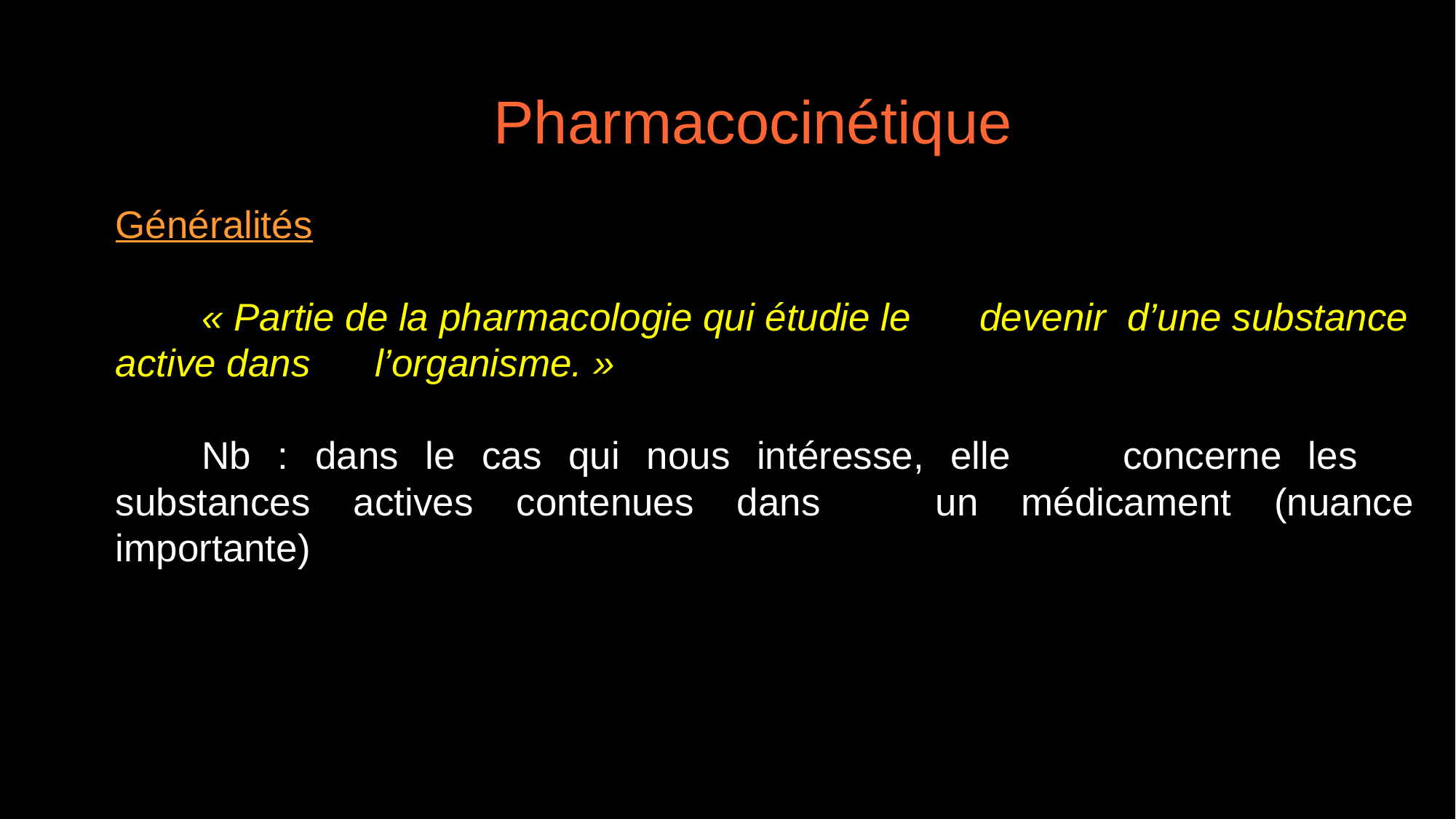

Pharmacocinétique
Généralités

	« Partie de la pharmacologie qui étudie le 	devenir  d’une substance active dans 	l’organisme. »

	Nb : dans le cas qui nous intéresse, elle 	concerne les 	substances actives contenues dans 	un médicament (nuance importante)